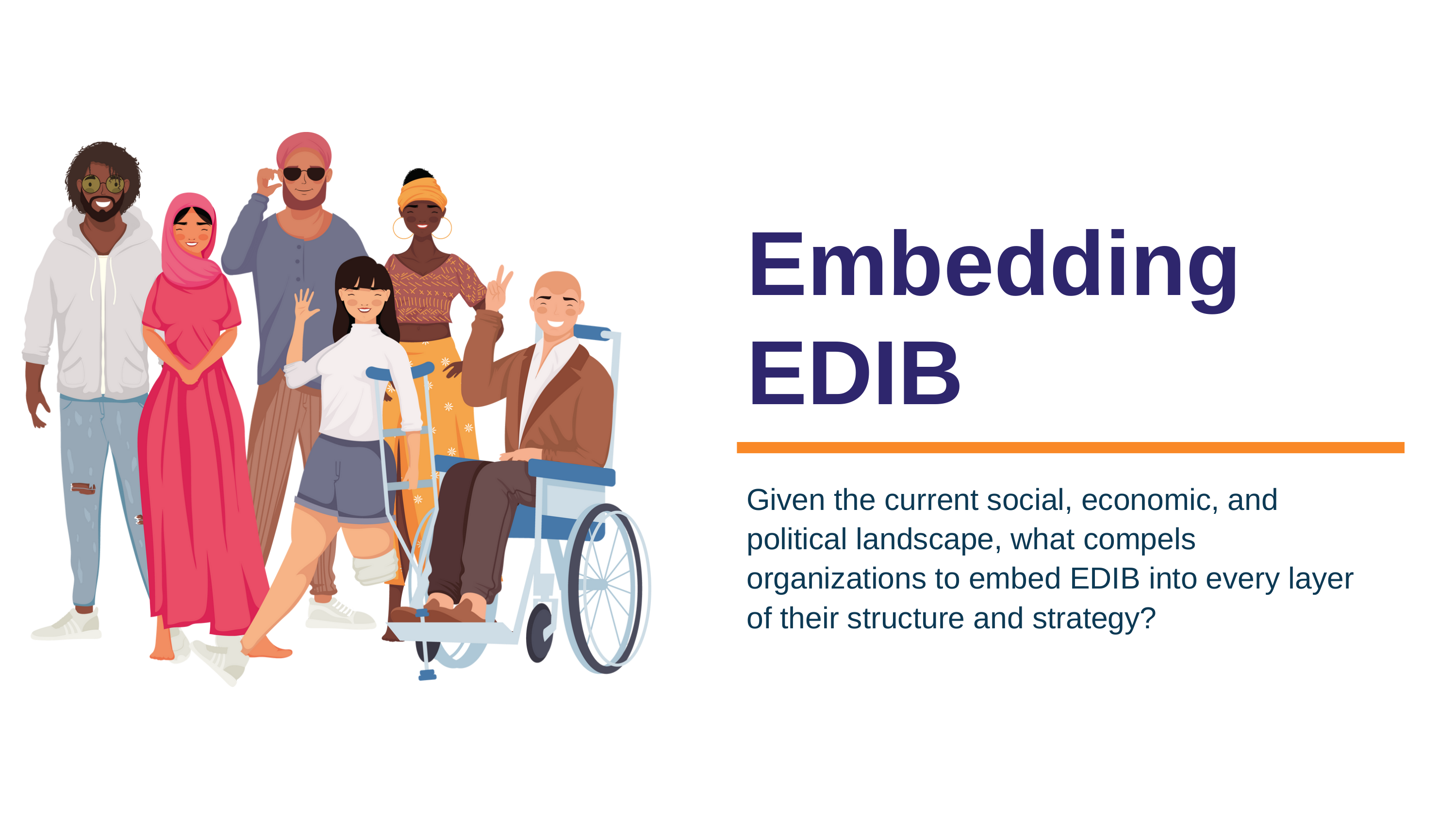

Embedding EDIB

Given the current social, economic, and political landscape, what compels organizations to embed EDIB into every layer of their structure and strategy?